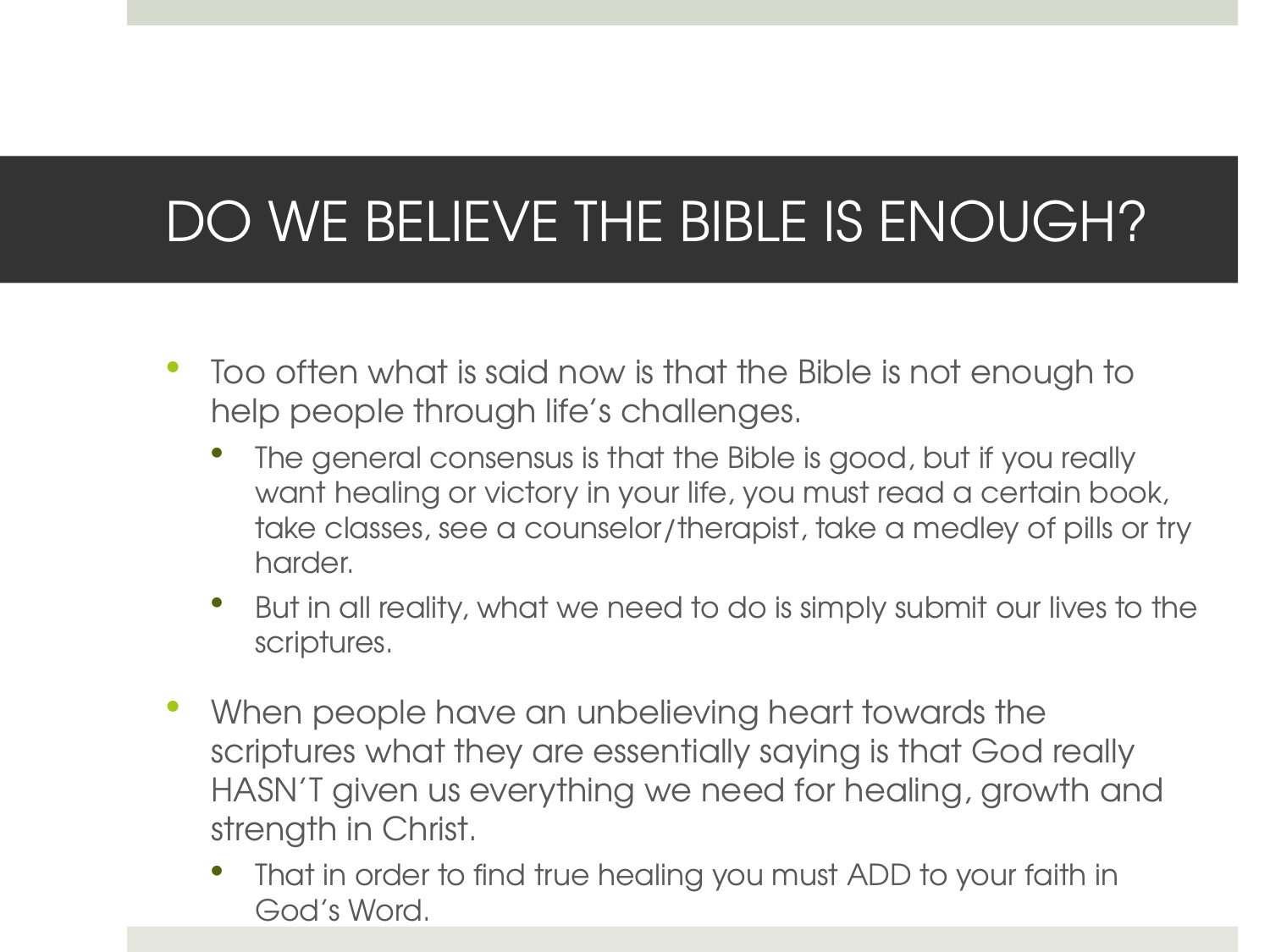

# DO WE BELIEVE THE BIBLE IS ENOUGH?
Too often what is said now is that the Bible is not enough to help people through life’s challenges.
The general consensus is that the Bible is good, but if you really want healing or victory in your life, you must read a certain book, take classes, see a counselor/therapist, take a medley of pills or try harder.
But in all reality, what we need to do is simply submit our lives to the scriptures.
When people have an unbelieving heart towards the scriptures what they are essentially saying is that God really HASN’T given us everything we need for healing, growth and strength in Christ.
That in order to find true healing you must ADD to your faith in God’s Word.